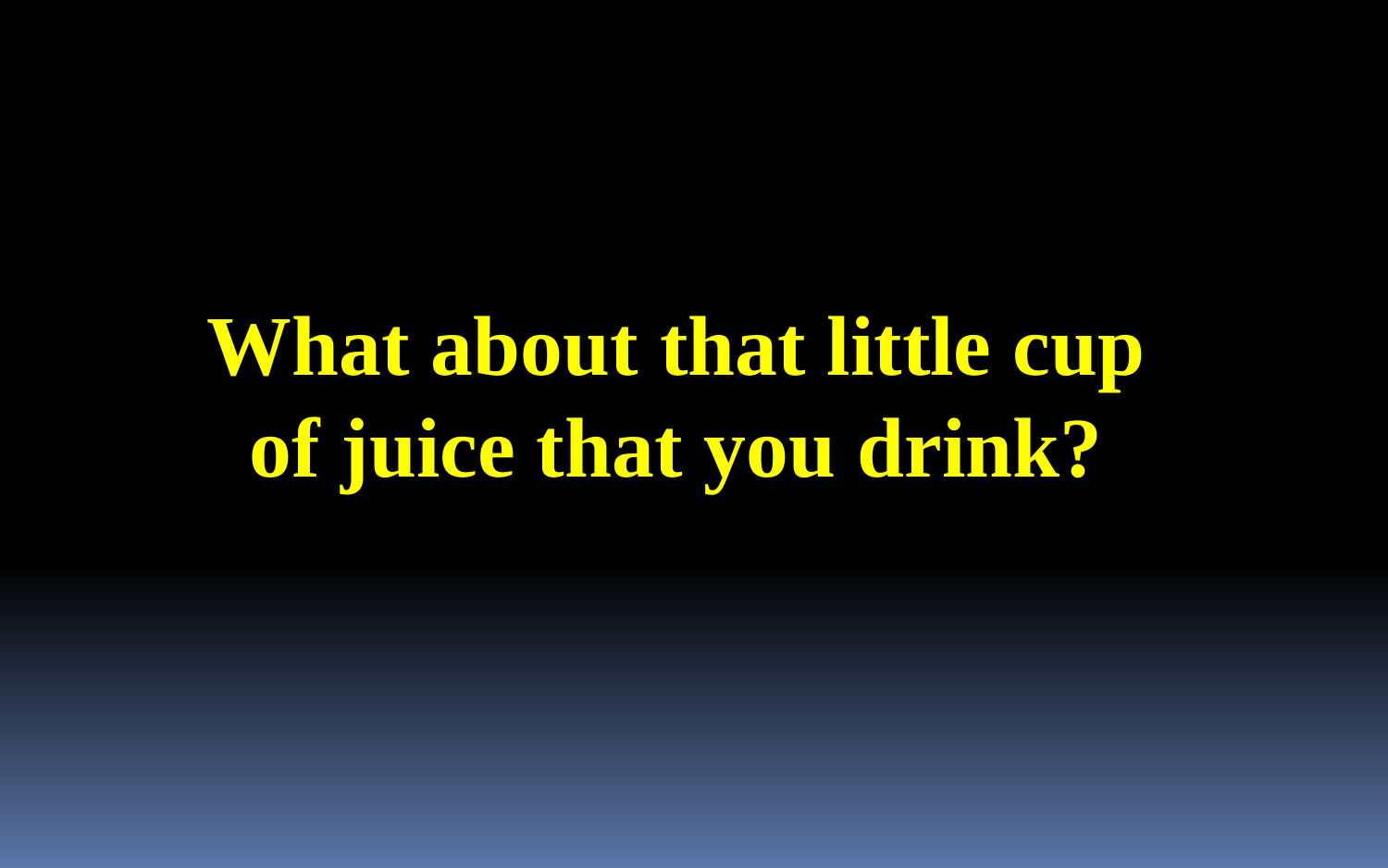

What about that little cup of juice that you drink?